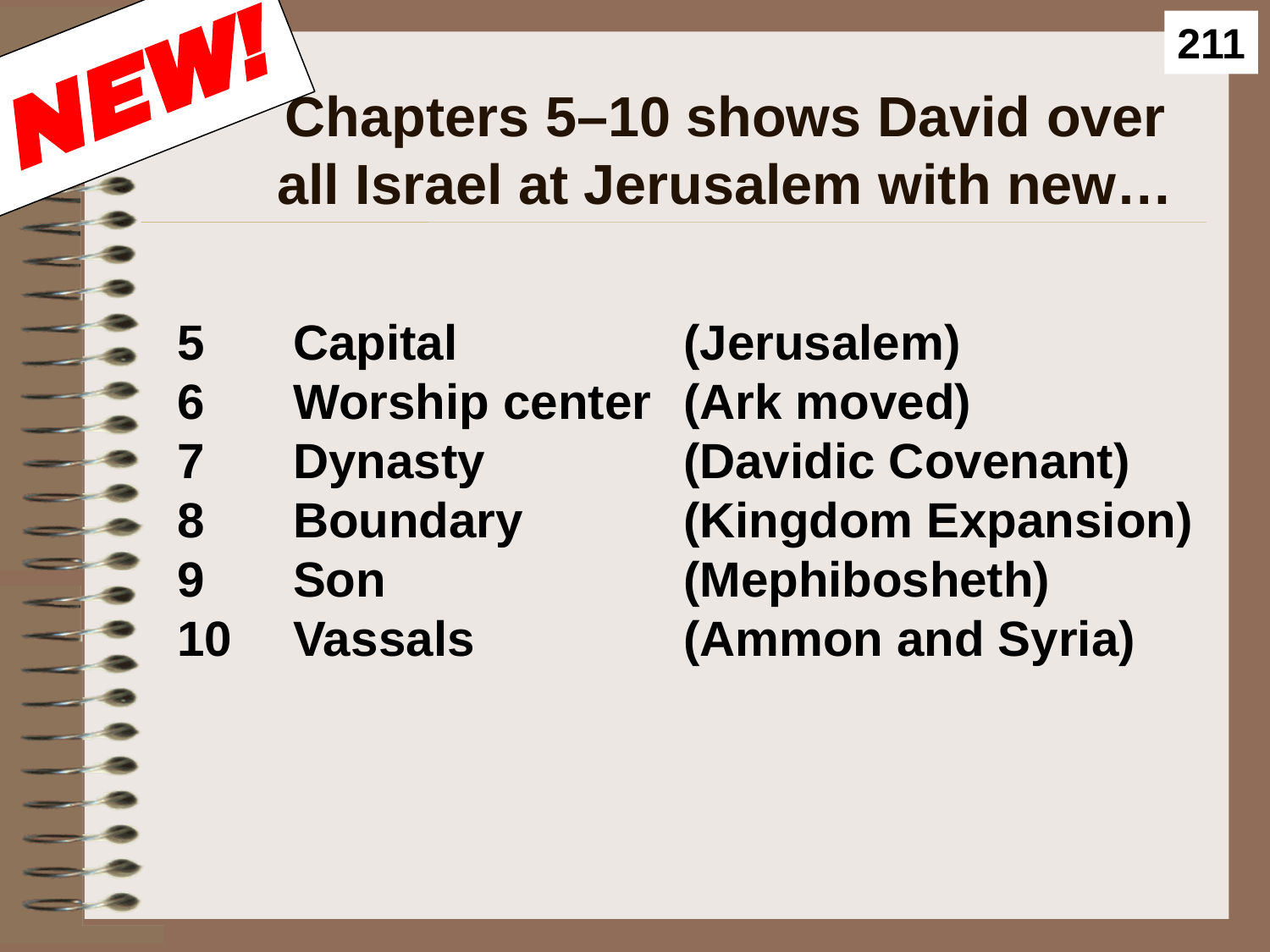

211
NEW!
# Chapters 5–10 shows David over all Israel at Jerusalem with new…
5	Capital	(Jerusalem)
6	Worship center	(Ark moved)
7	Dynasty	(Davidic Covenant)
8	Boundary	(Kingdom Expansion)
9	Son 	(Mephibosheth)
10	Vassals 	(Ammon and Syria)